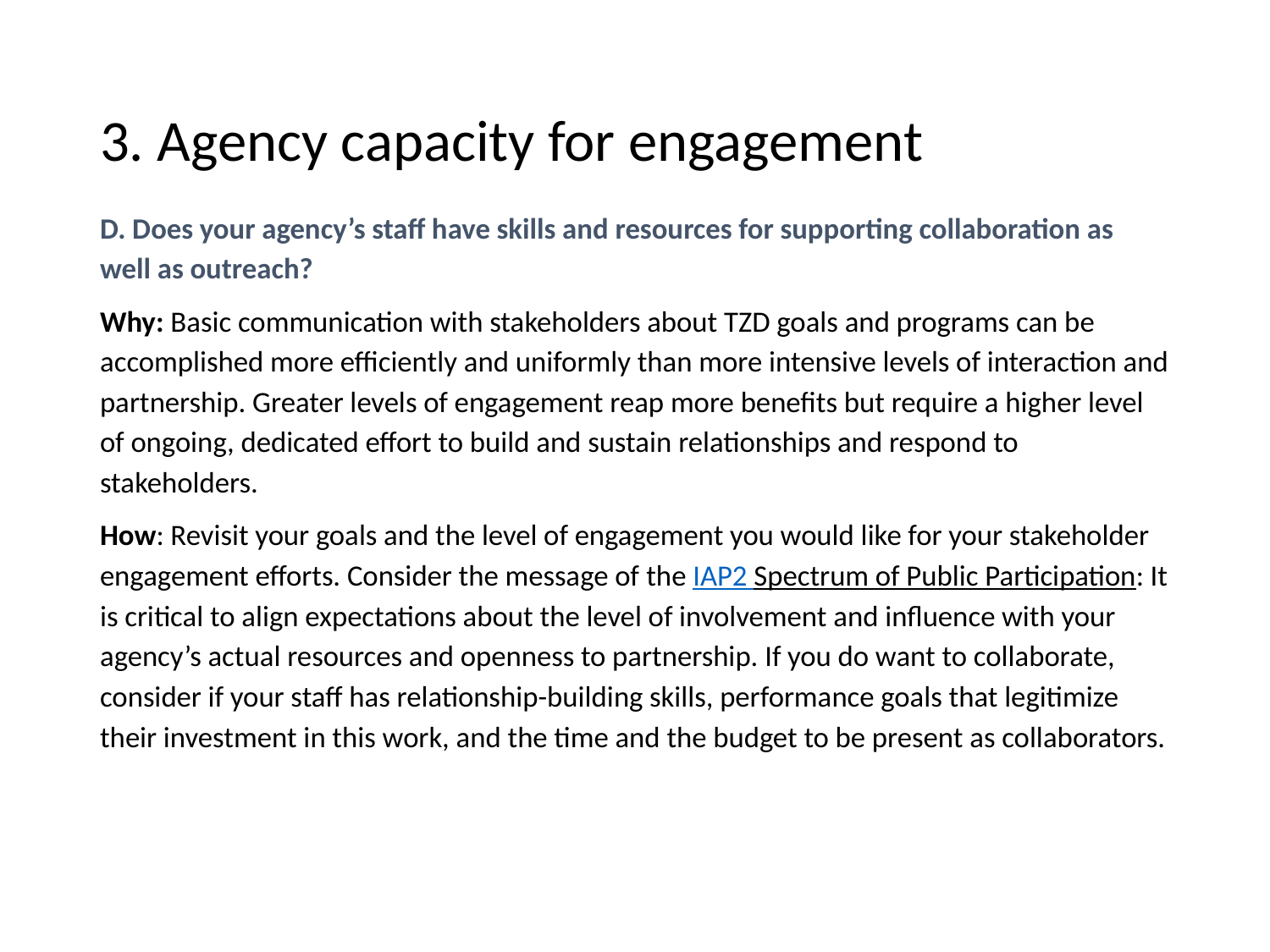

# 3. Agency capacity for engagement
D. Does your agency’s staff have skills and resources for supporting collaboration as well as outreach?
Why: Basic communication with stakeholders about TZD goals and programs can be accomplished more efficiently and uniformly than more intensive levels of interaction and partnership. Greater levels of engagement reap more benefits but require a higher level of ongoing, dedicated effort to build and sustain relationships and respond to stakeholders.
How: Revisit your goals and the level of engagement you would like for your stakeholder engagement efforts. Consider the message of the IAP2 Spectrum of Public Participation: It is critical to align expectations about the level of involvement and influence with your agency’s actual resources and openness to partnership. If you do want to collaborate, consider if your staff has relationship-building skills, performance goals that legitimize their investment in this work, and the time and the budget to be present as collaborators.